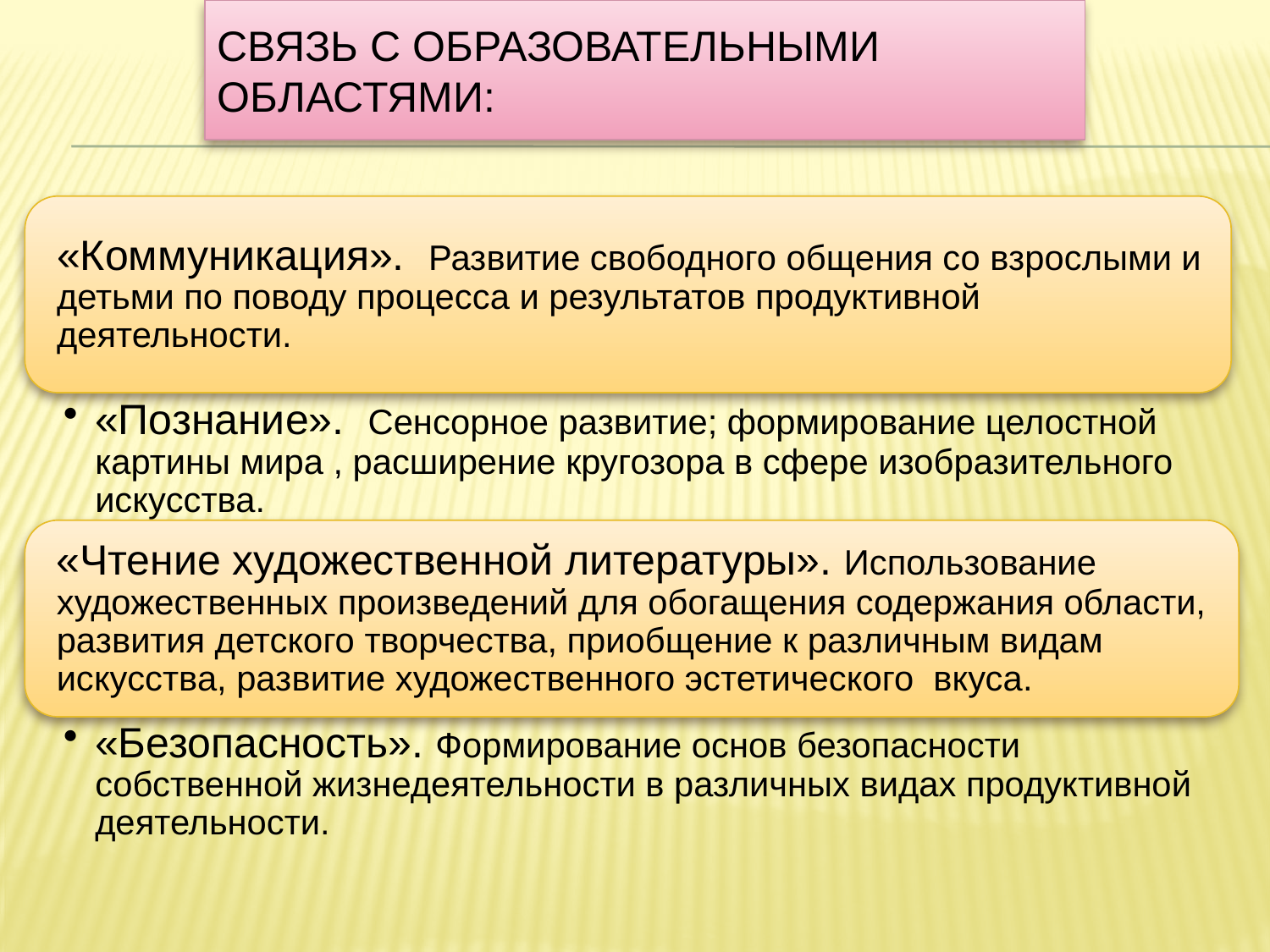

# Связь с образовательными областями:
«Коммуникация».  Развитие свободного общения со взрослыми и детьми по поводу процесса и результатов продуктивной деятельности.
«Познание».  Сенсорное развитие; формирование целостной картины мира , расширение кругозора в сфере изобразительного искусства.
«Чтение художественной литературы». Использование художественных произведений для обогащения содержания области, развития детского творчества, приобщение к различным видам искусства, развитие художественного эстетического  вкуса.
«Безопасность». Формирование основ безопасности собственной жизнедеятельности в различных видах продуктивной деятельности.